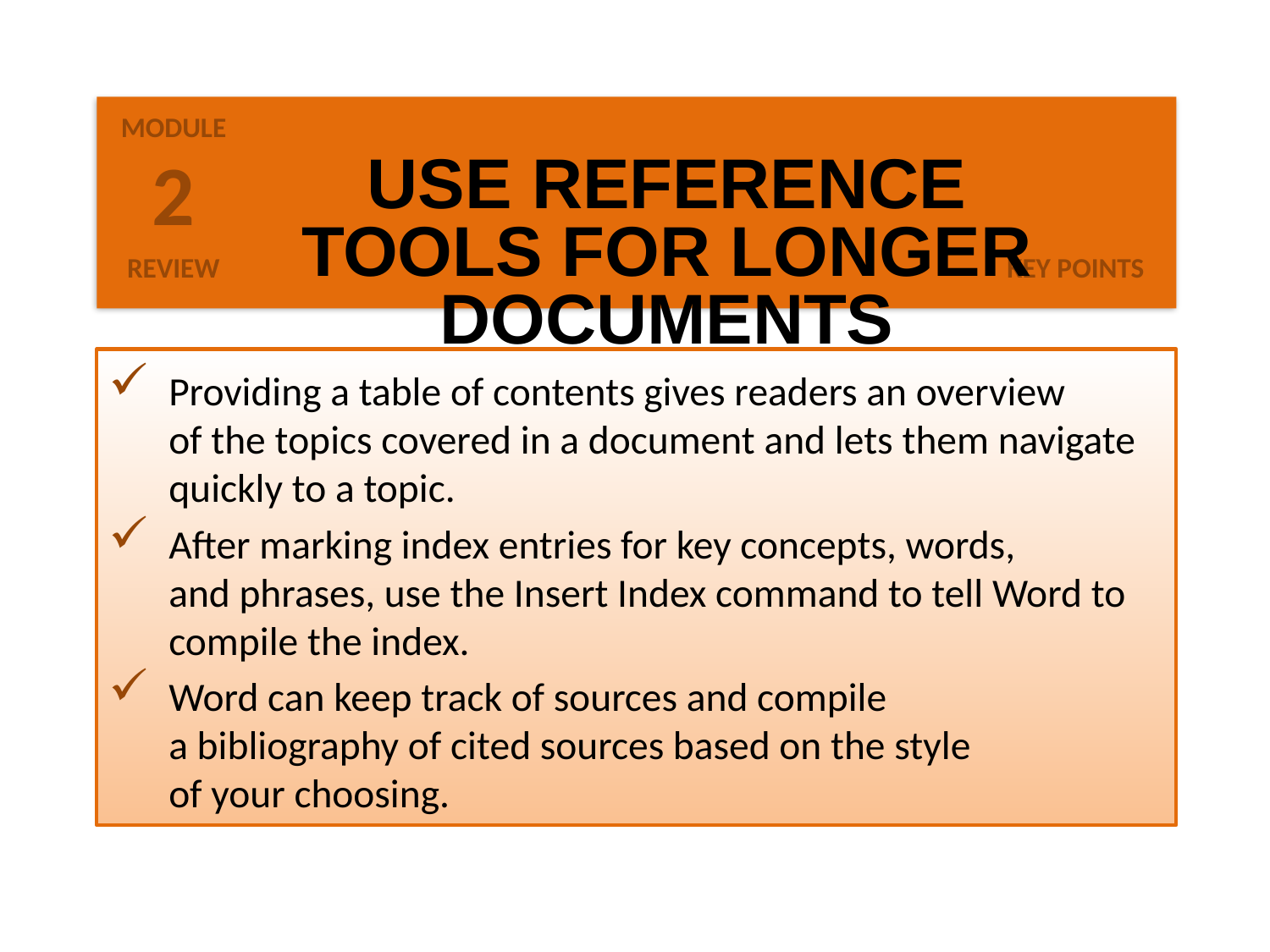

2
# Use Reference Tools for Longer Documents
Providing a table of contents gives readers an overview
of the topics covered in a document and lets them navigate quickly to a topic.
After marking index entries for key concepts, words,
and phrases, use the Insert Index command to tell Word to compile the index.
Word can keep track of sources and compile
a bibliography of cited sources based on the style
of your choosing.